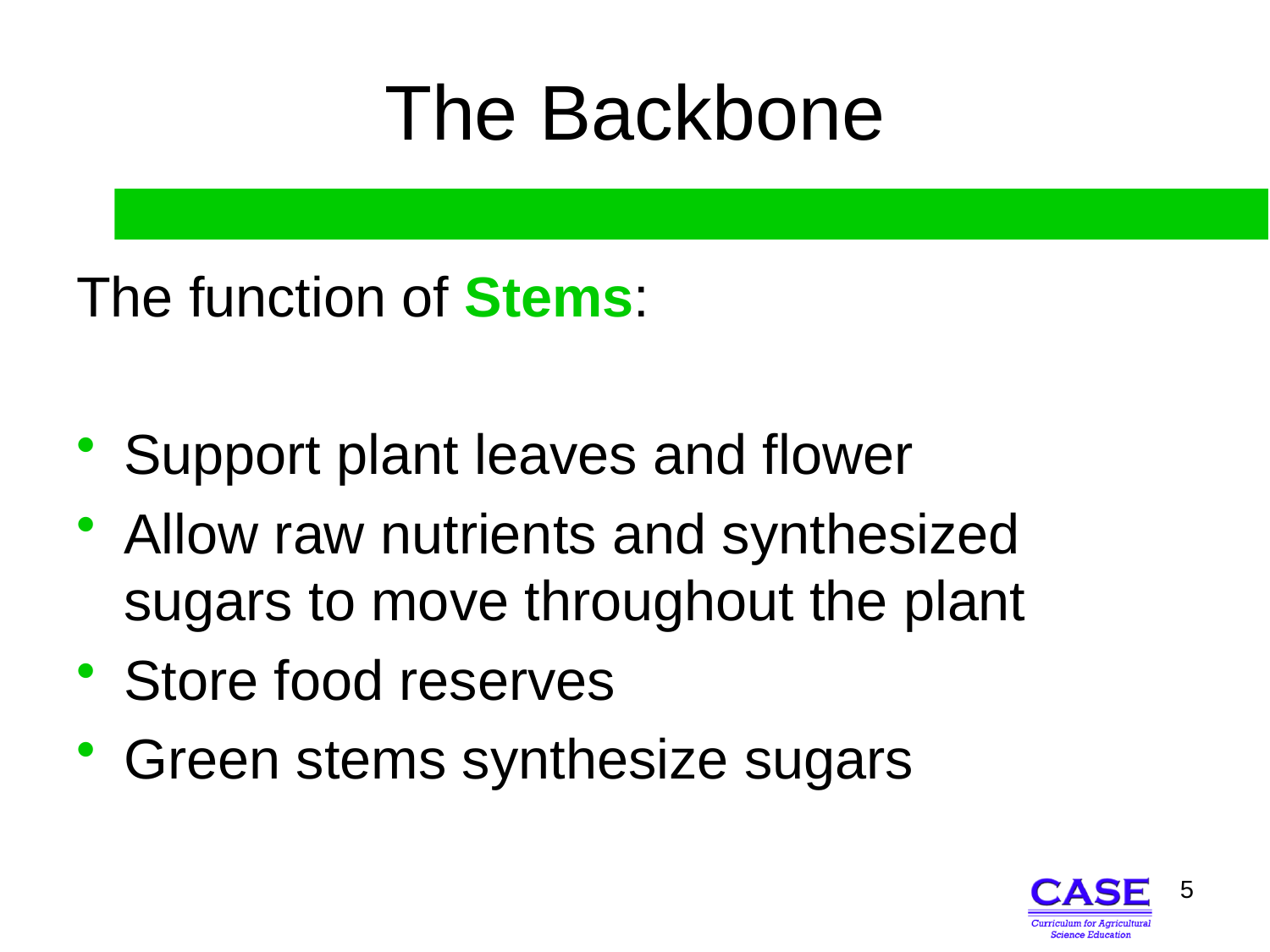

# The Backbone
The function of Stems:

Support plant leaves and flower
Allow raw nutrients and synthesized sugars to move throughout the plant
Store food reserves
Green stems synthesize sugars

5